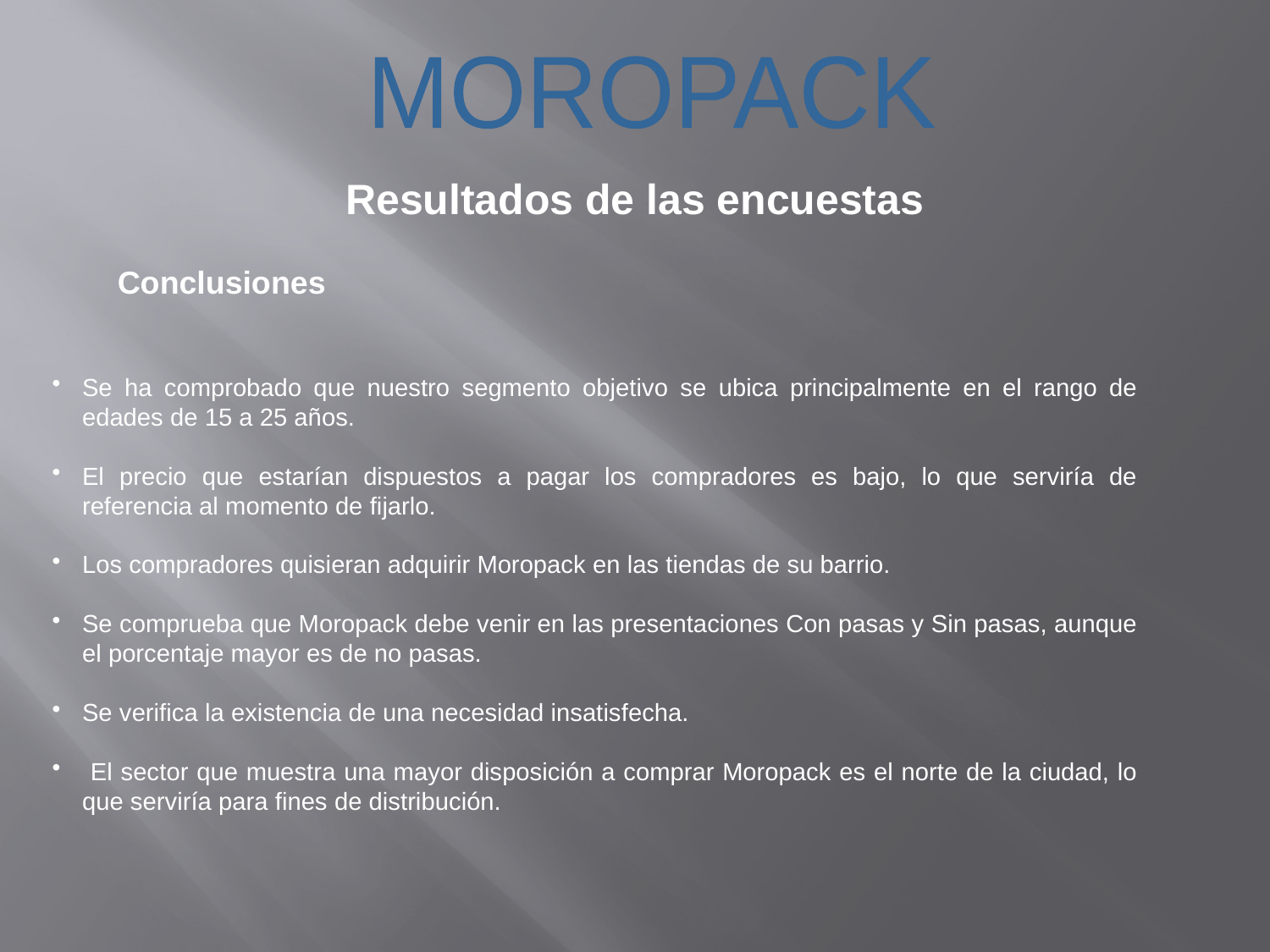

MOROPACK
Resultados de las encuestas
Conclusiones

Se ha comprobado que nuestro segmento objetivo se ubica principalmente en el rango de edades de 15 a 25 años.

El precio que estarían dispuestos a pagar los compradores es bajo, lo que serviría de referencia al momento de fijarlo.

Los compradores quisieran adquirir Moropack en las tiendas de su barrio.

Se comprueba que Moropack debe venir en las presentaciones Con pasas y Sin pasas, aunque el porcentaje mayor es de no pasas.

Se verifica la existencia de una necesidad insatisfecha.

 El sector que muestra una mayor disposición a comprar Moropack es el norte de la ciudad, lo que serviría para fines de distribución.